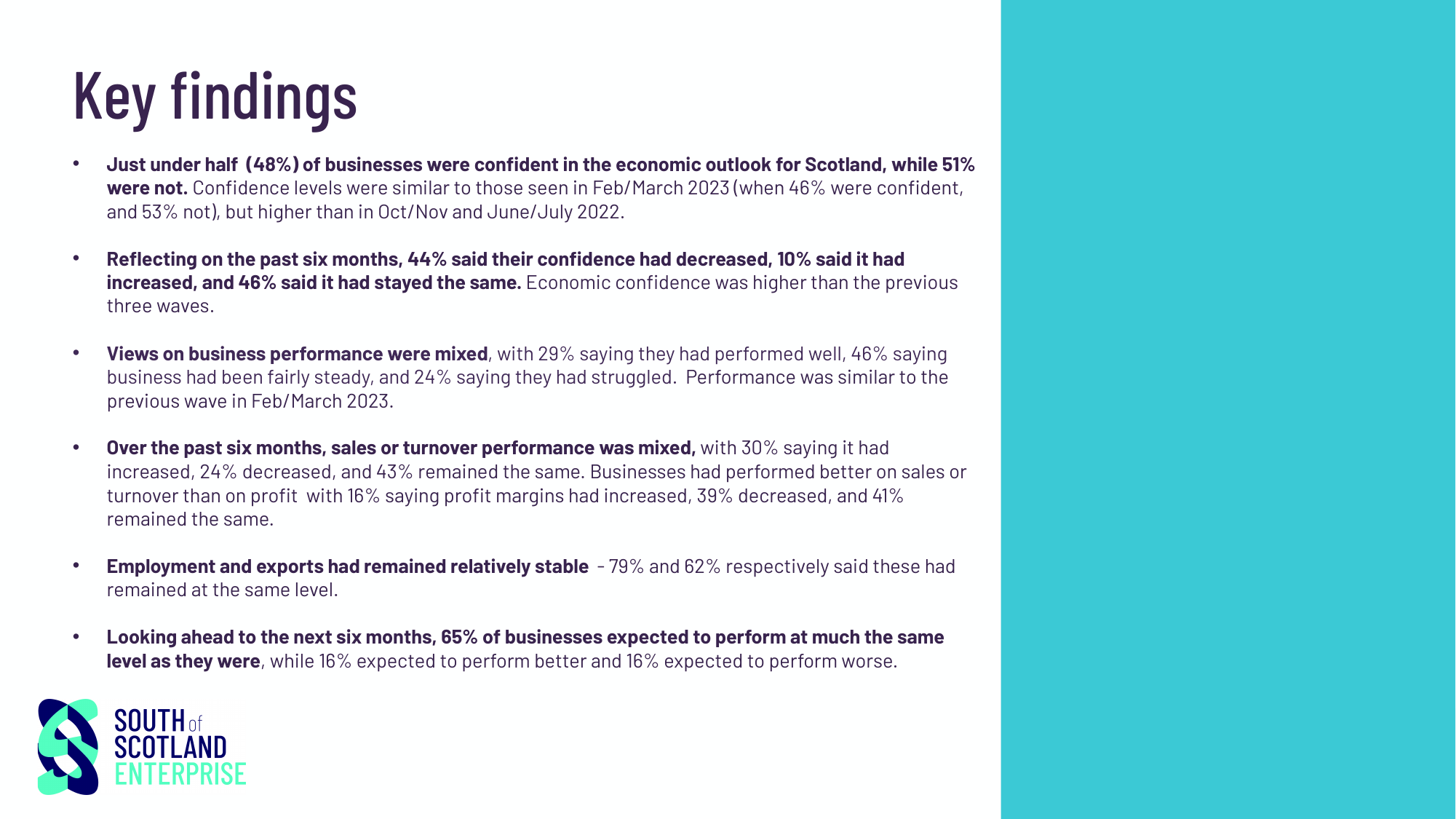

# Key findings
Just under half  (48%) of businesses were confident in the economic outlook for Scotland, while 51% were not. Confidence levels were similar to those seen in Feb/March 2023 (when 46% were confident, and 53% not), but higher than in Oct/Nov and June/July 2022.

Reflecting on the past six months, 44% said their confidence had decreased, 10% said it had increased, and 46% said it had stayed the same. Economic confidence was higher than the previous three waves.

Views on business performance were mixed, with 29% saying they had performed well, 46% saying business had been fairly steady, and 24% saying they had struggled.  Performance was similar to the previous wave in Feb/March 2023.

Over the past six months, sales or turnover performance was mixed, with 30% saying it had increased, 24% decreased, and 43% remained the same. Businesses had performed better on sales or turnover than on profit  with 16% saying profit margins had increased, 39% decreased, and 41% remained the same.

Employment and exports had remained relatively stable  - 79% and 62% respectively said these had remained at the same level.

Looking ahead to the next six months, 65% of businesses expected to perform at much the same level as they were, while 16% expected to perform better and 16% expected to perform worse.